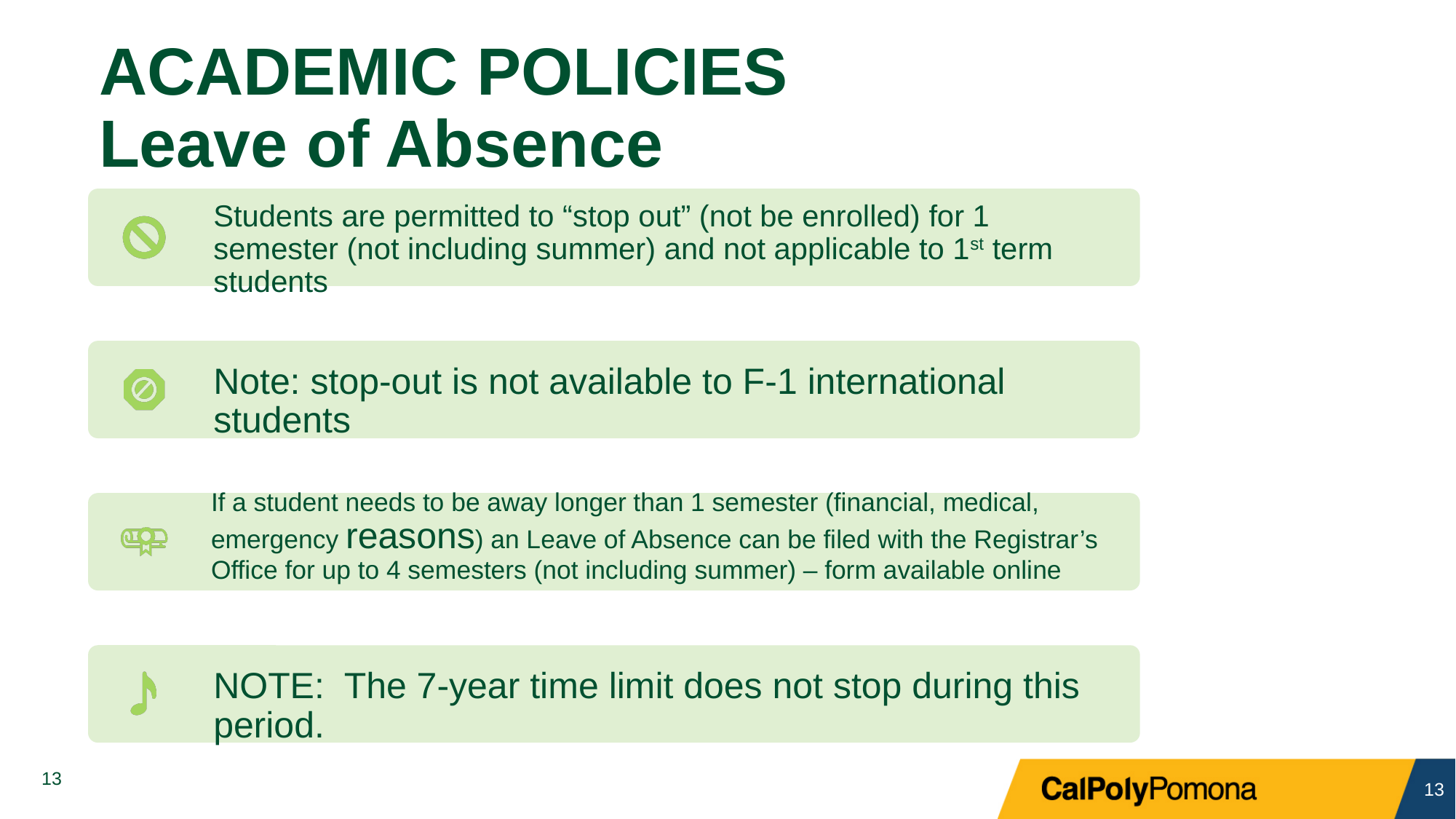

# ACADEMIC POLICIES Leave of Absence
Students are permitted to “stop out” (not be enrolled) for 1 semester (not including summer) and not applicable to 1st term students
Note: stop-out is not available to F-1 international students
If a student needs to be away longer than 1 semester (financial, medical, emergency reasons) an Leave of Absence can be filed with the Registrar’s Office for up to 4 semesters (not including summer) – form available online
NOTE:  The 7-year time limit does not stop during this period.
13